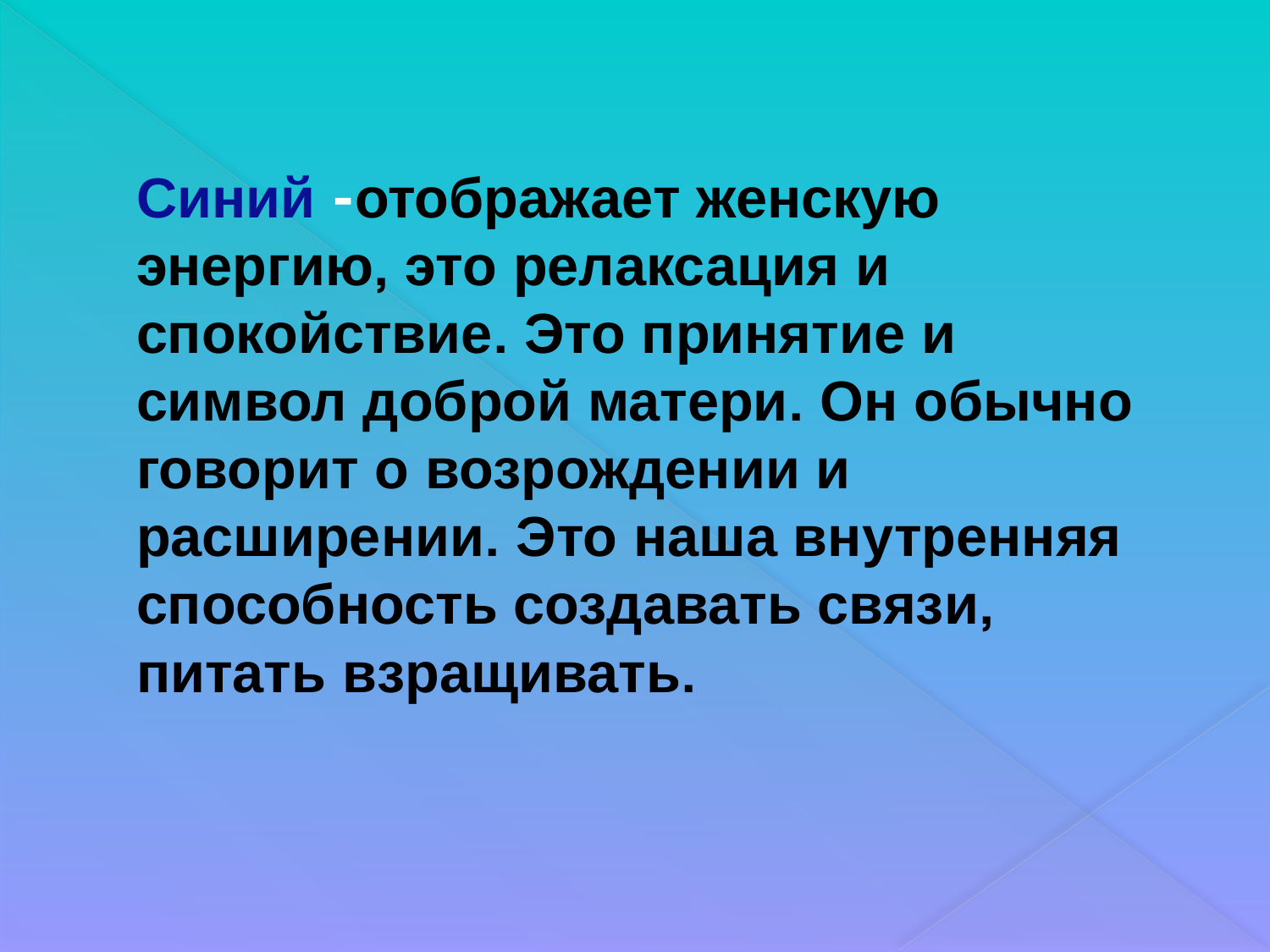

Синий -отображает женскую энергию, это релаксация и спокойствие. Это принятие и символ доброй матери. Он обычно говорит о возрождении и расширении. Это наша внутренняя способность создавать связи, питать взращивать.